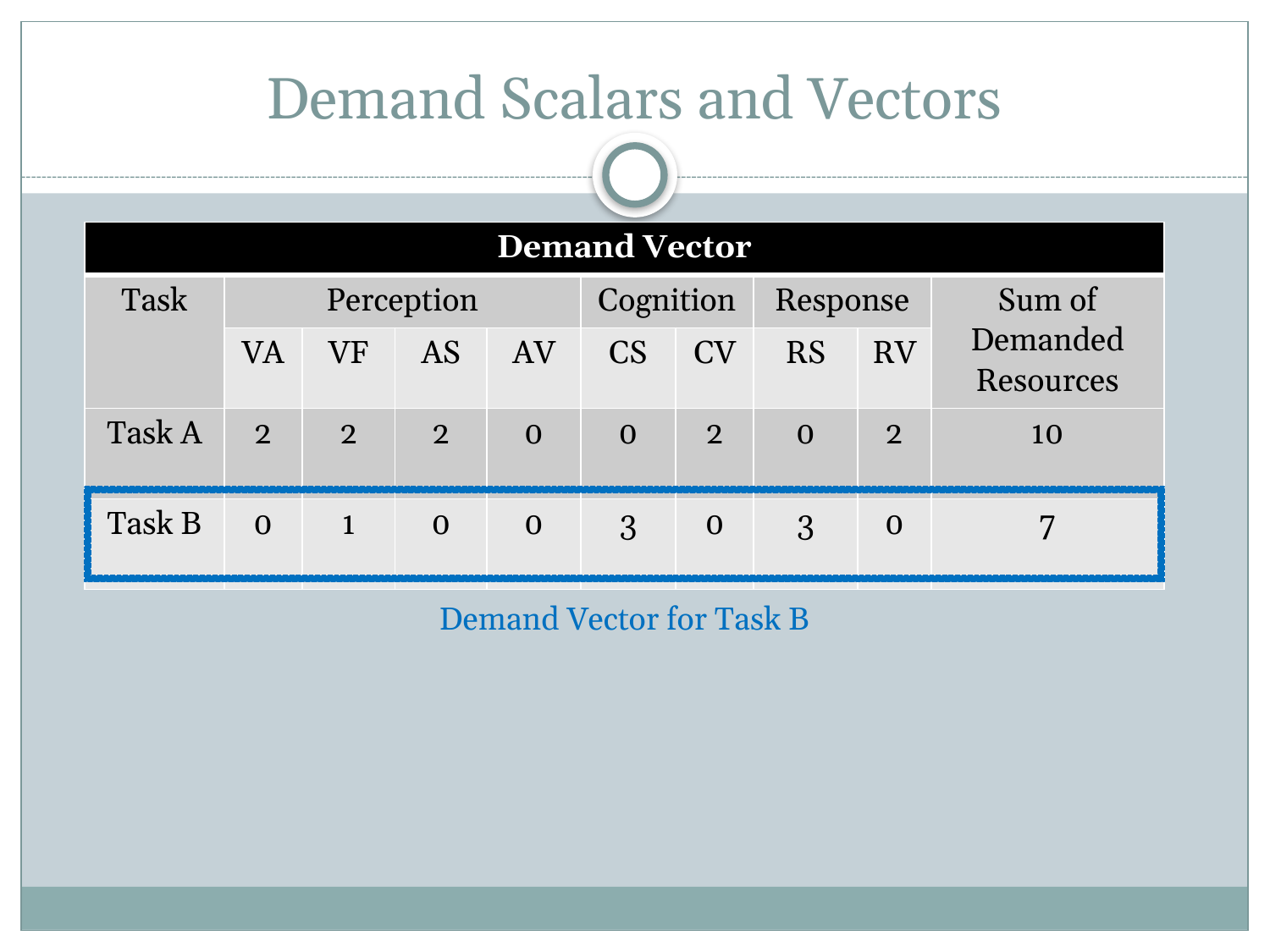

# Demand Scalars and Vectors
| Demand Vector |  |  |  |  |  |  |  |  |  |
| --- | --- | --- | --- | --- | --- | --- | --- | --- | --- |
| Task | Perception |  |  |  | Cognition |  | Response |  | Sum of Demanded Resources |
|  | VA | VF | AS | AV | CS | CV | RS | RV |  |
| Task A | 2 | 2 | 2 | 0 | 0 | 2 | 0 | 2 | 10 |
| Task B | 0 | 1 | 0 | 0 | 3 | 0 | 3 | 0 | 7 |

Demand Vector for Task B